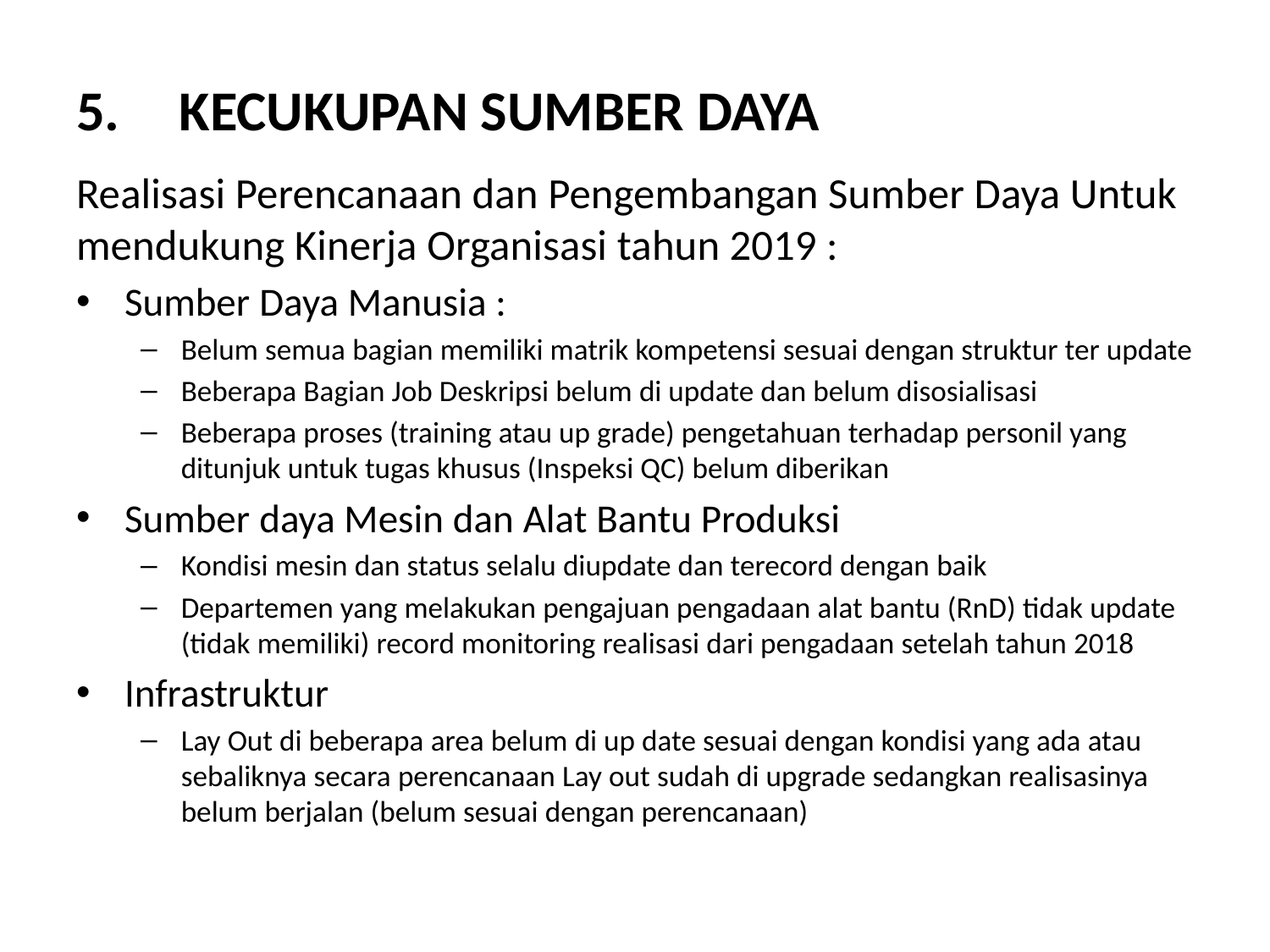

# KECUKUPAN SUMBER DAYA
Realisasi Perencanaan dan Pengembangan Sumber Daya Untuk mendukung Kinerja Organisasi tahun 2019 :
Sumber Daya Manusia :
Belum semua bagian memiliki matrik kompetensi sesuai dengan struktur ter update
Beberapa Bagian Job Deskripsi belum di update dan belum disosialisasi
Beberapa proses (training atau up grade) pengetahuan terhadap personil yang ditunjuk untuk tugas khusus (Inspeksi QC) belum diberikan
Sumber daya Mesin dan Alat Bantu Produksi
Kondisi mesin dan status selalu diupdate dan terecord dengan baik
Departemen yang melakukan pengajuan pengadaan alat bantu (RnD) tidak update (tidak memiliki) record monitoring realisasi dari pengadaan setelah tahun 2018
Infrastruktur
Lay Out di beberapa area belum di up date sesuai dengan kondisi yang ada atau sebaliknya secara perencanaan Lay out sudah di upgrade sedangkan realisasinya belum berjalan (belum sesuai dengan perencanaan)